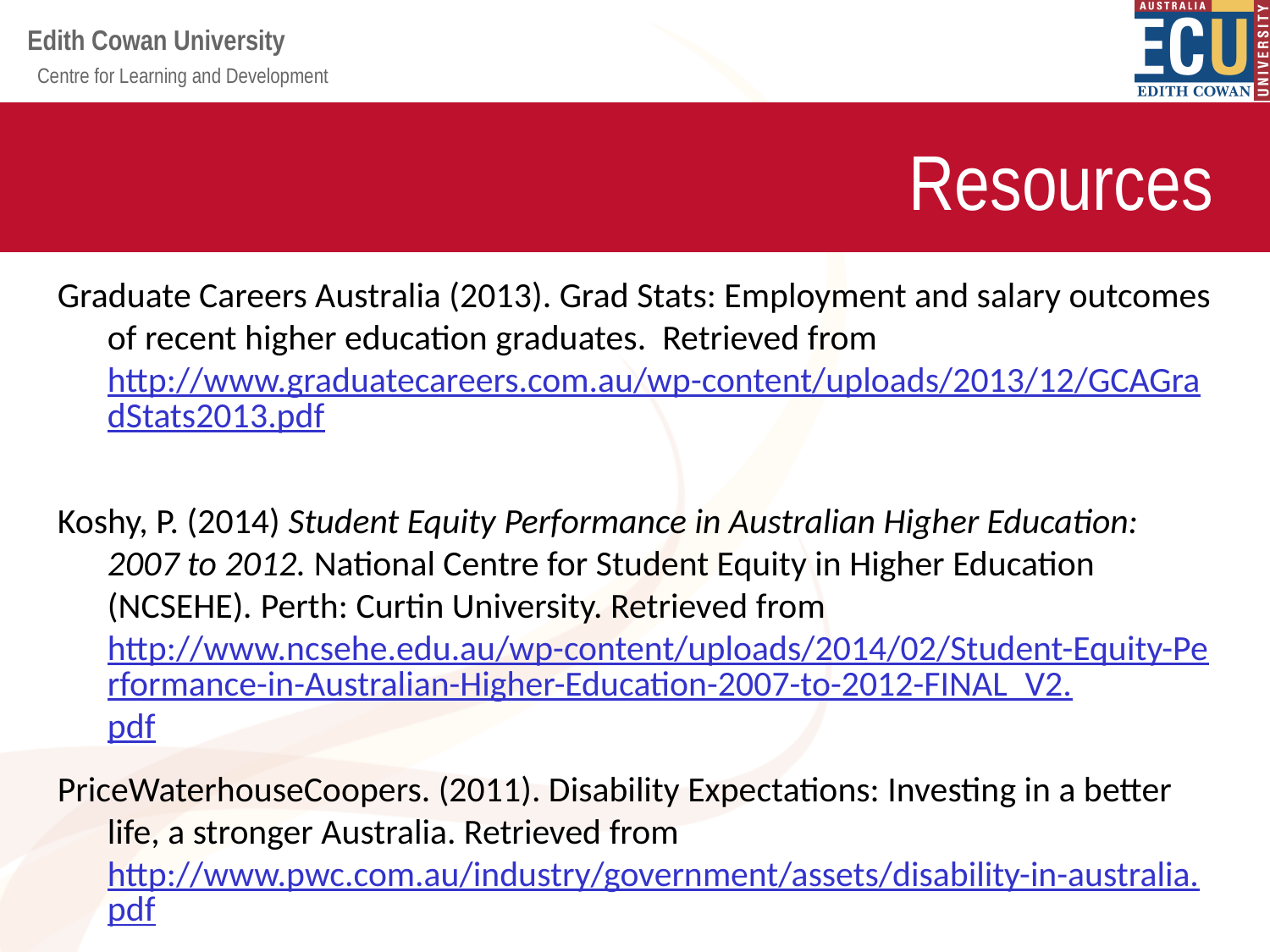

Resources
Graduate Careers Australia (2013). Grad Stats: Employment and salary outcomes of recent higher education graduates.  Retrieved from http://www.graduatecareers.com.au/wp-content/uploads/2013/12/GCAGradStats2013.pdf
Koshy, P. (2014) Student Equity Performance in Australian Higher Education: 2007 to 2012. National Centre for Student Equity in Higher Education (NCSEHE). Perth: Curtin University. Retrieved from http://www.ncsehe.edu.au/wp-content/uploads/2014/02/Student-Equity-Performance-in-Australian-Higher-Education-2007-to-2012-FINAL_V2.pdf
PriceWaterhouseCoopers. (2011). Disability Expectations: Investing in a better life, a stronger Australia. Retrieved from http://www.pwc.com.au/industry/government/assets/disability-in-australia.pdf